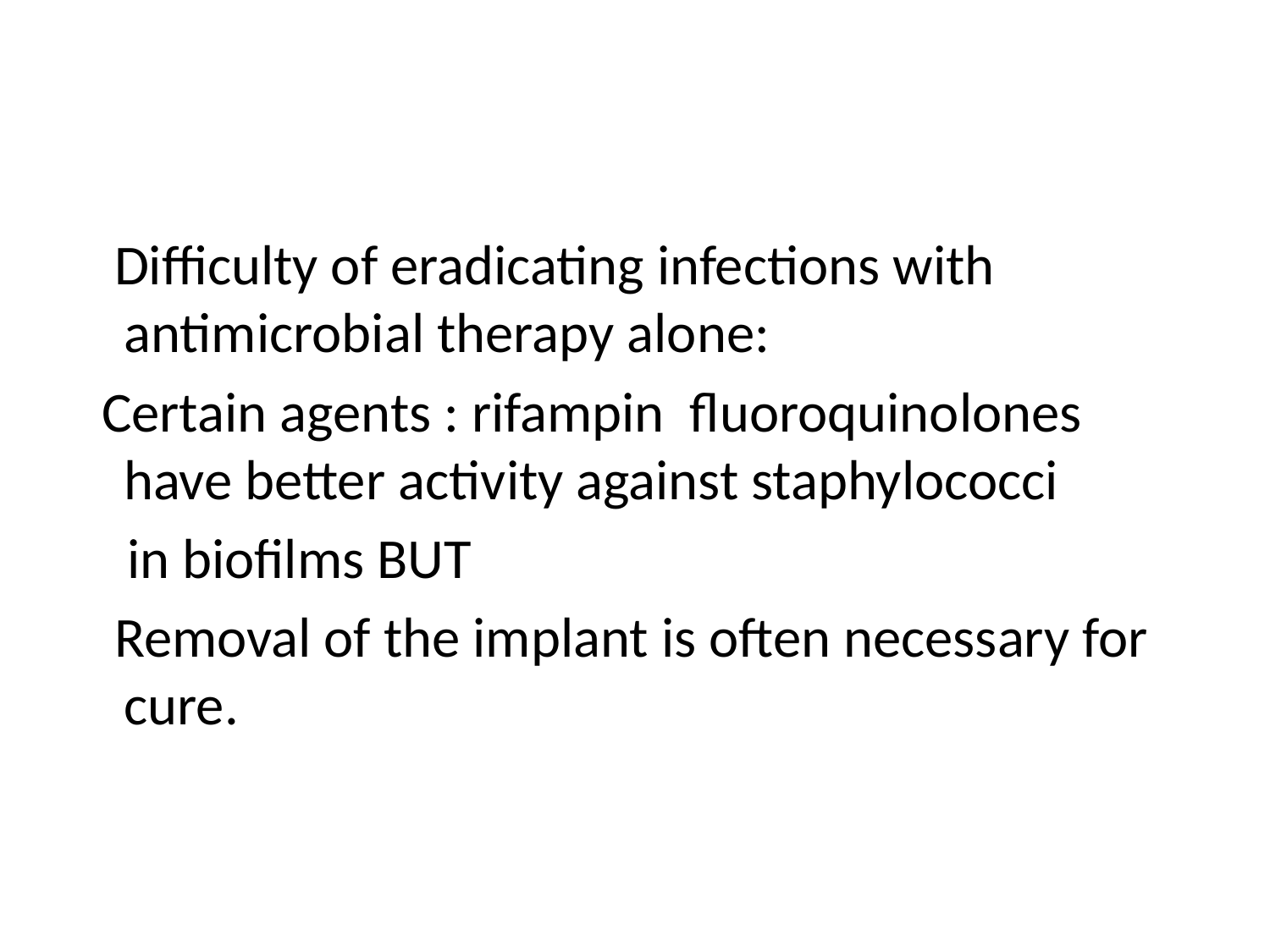

#
   Difficulty of eradicating infections with antimicrobial therapy alone:
  Certain agents : rifampin  fluoroquinolones have better activity against staphylococci
    in biofilms BUT
   Removal of the implant is often necessary for cure.